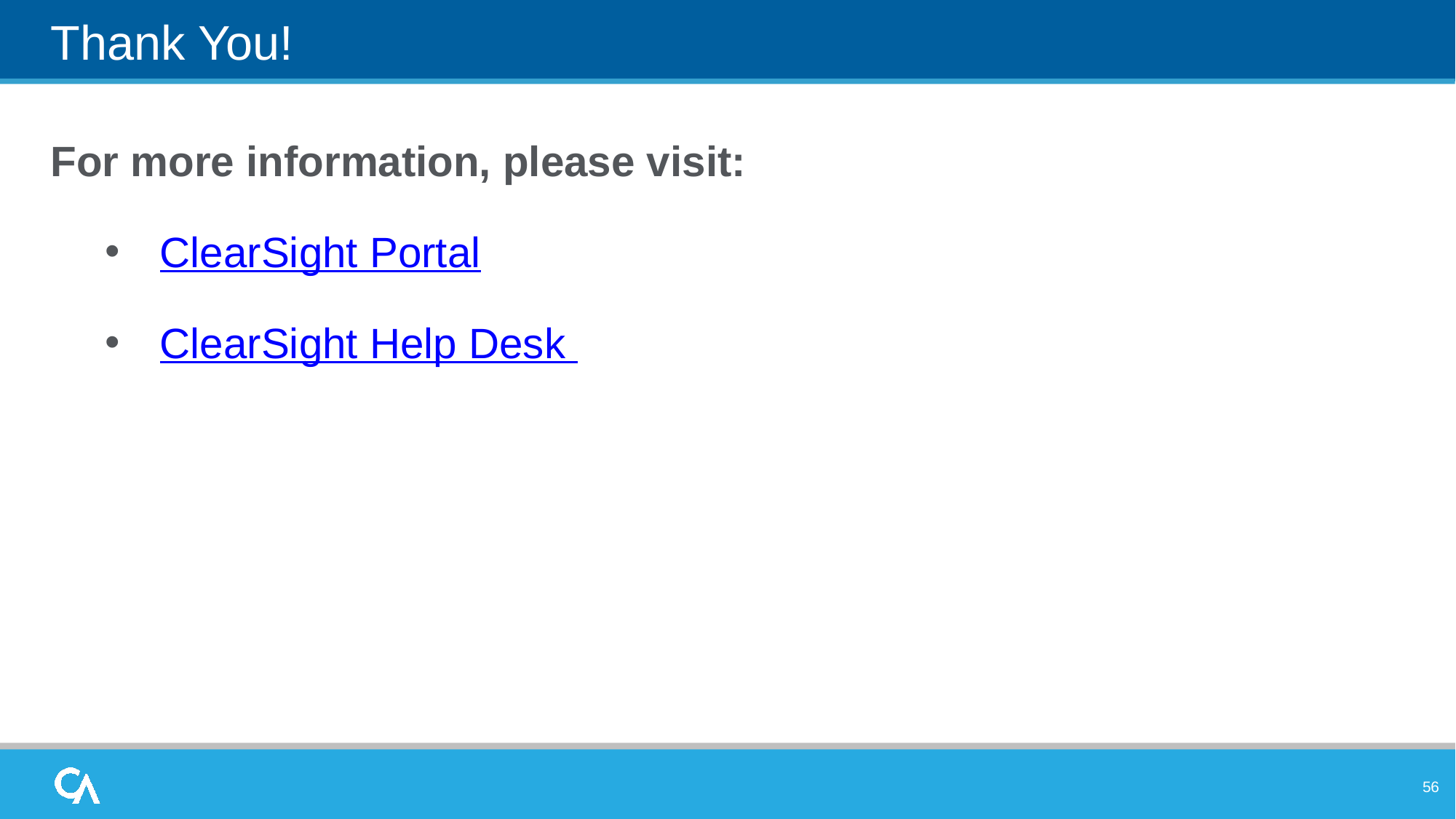

# Thank You!
For more information, please visit:
ClearSight Portal
ClearSight Help Desk
56